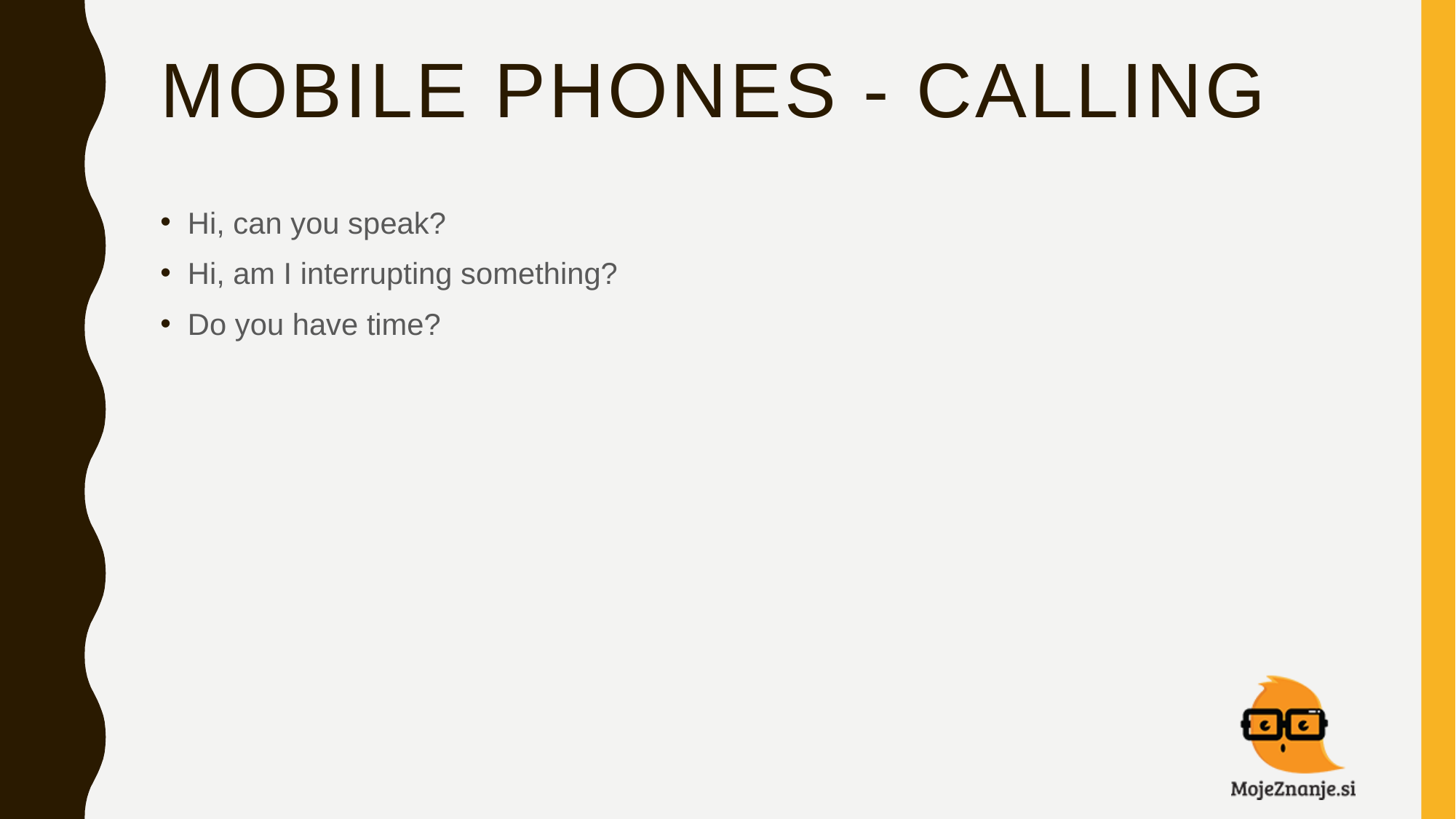

# MOBILE PHONES - CALLING
Hi, can you speak?
Hi, am I interrupting something?
Do you have time?